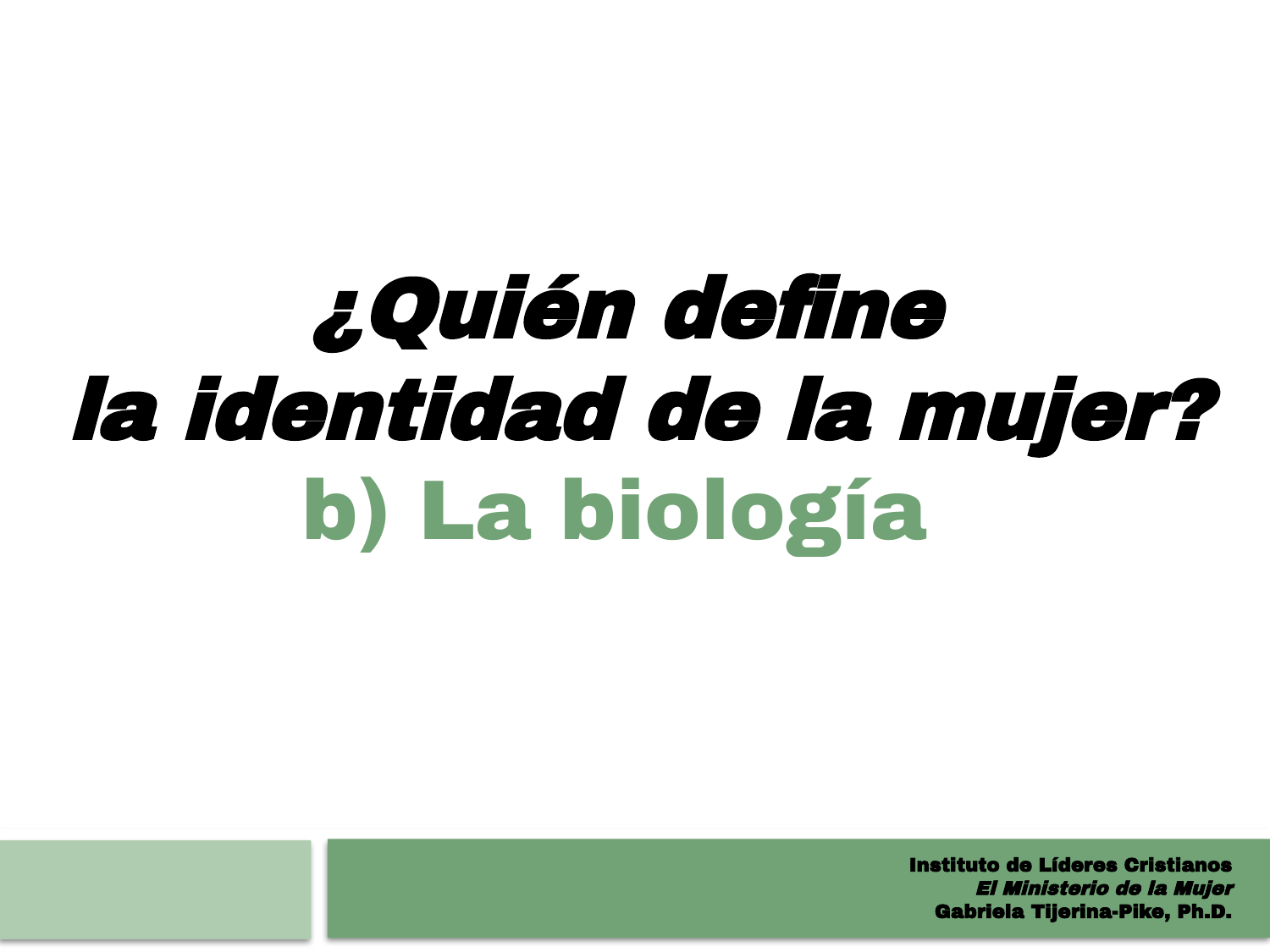

¿Quién define
la identidad de la mujer?
b) La biología

Instituto de Líderes Cristianos
El Ministerio de la Mujer
Gabriela Tijerina-Pike, Ph.D.